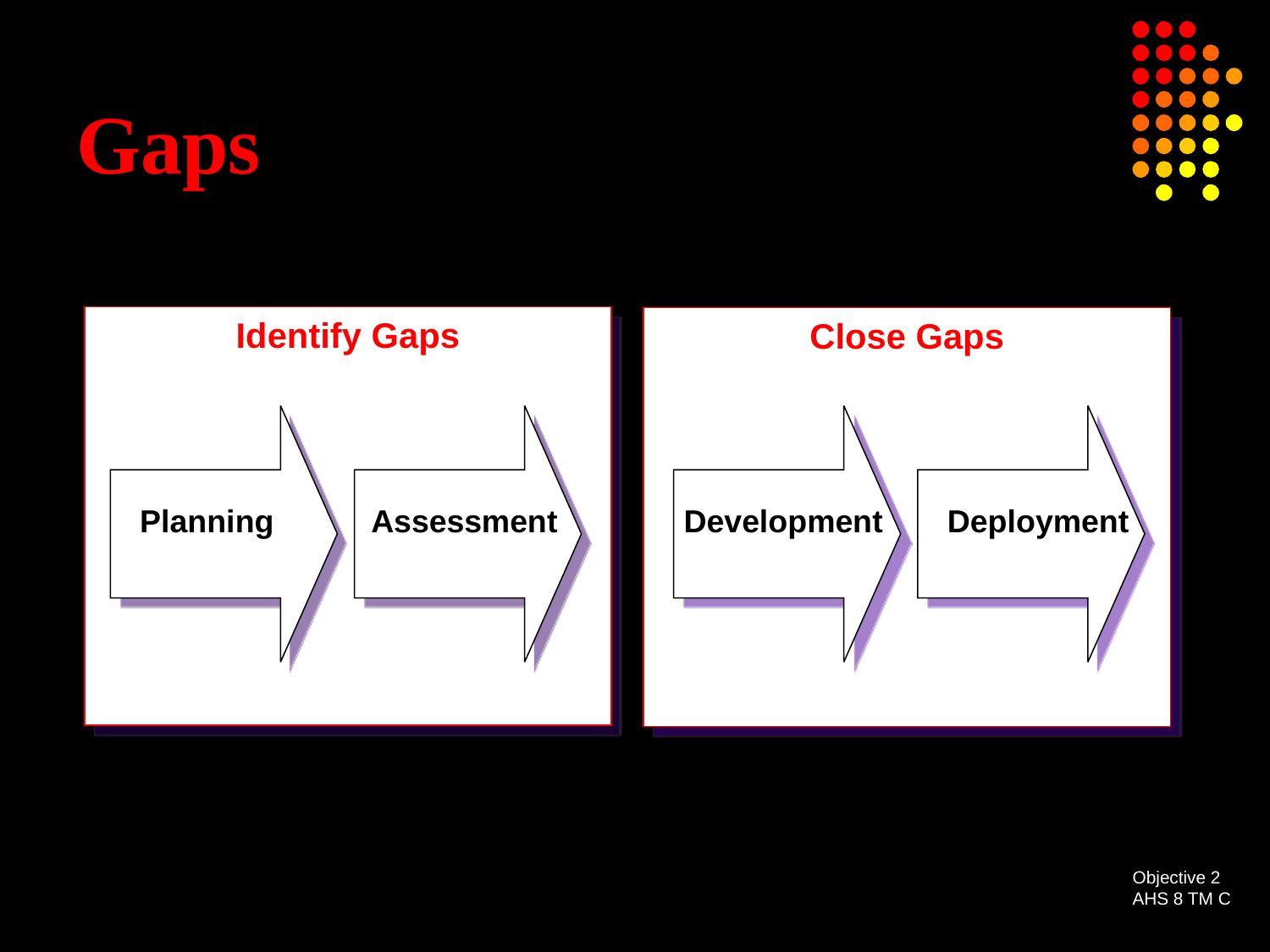

# Gaps
Identify Gaps
Close Gaps

Assessment

Planning
Development
Deployment
Objective 2
AHS 8 TM C